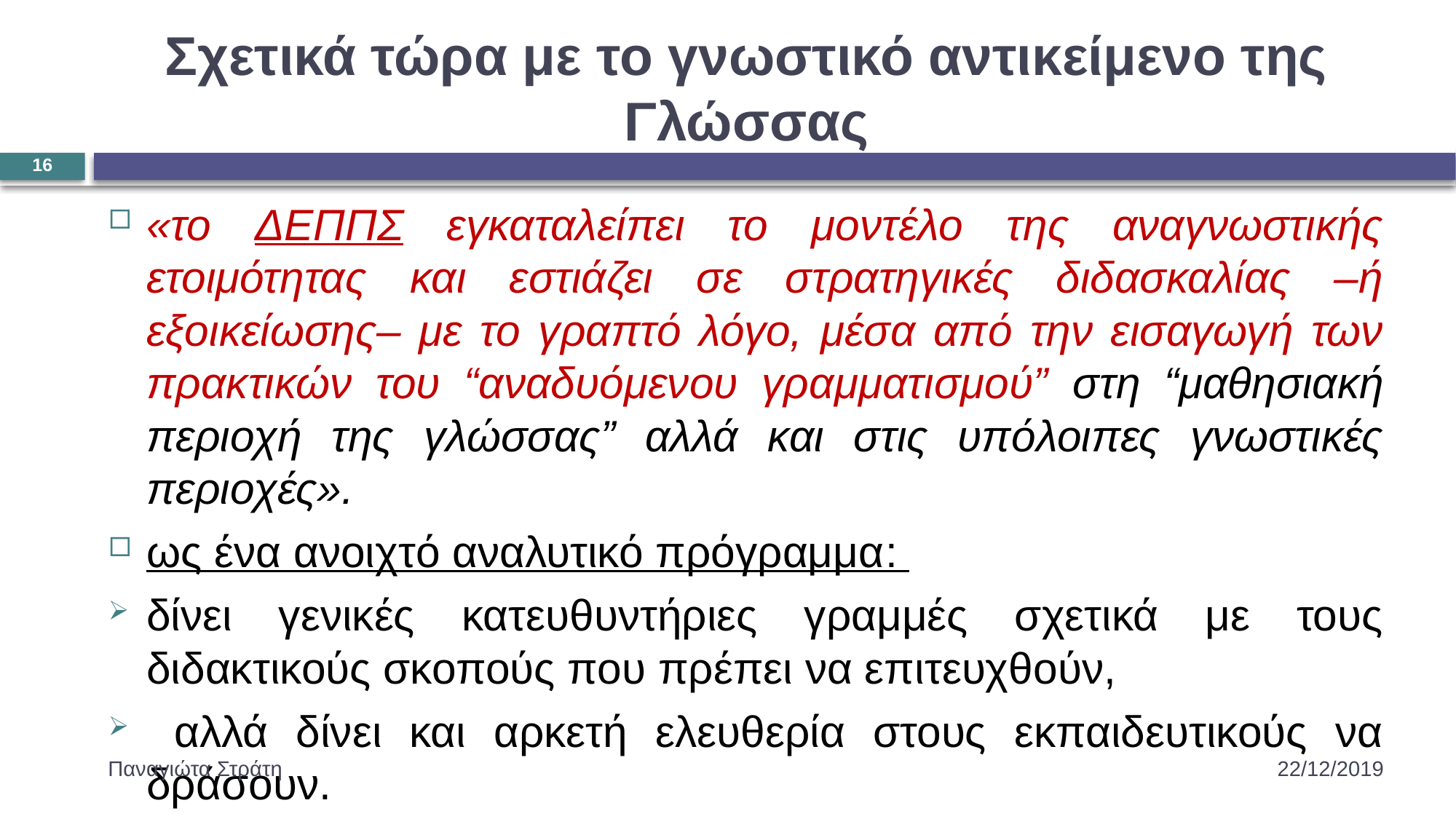

# Σχετικά τώρα με το γνωστικό αντικείμενο της Γλώσσας
16
«το ΔΕΠΠΣ εγκαταλείπει το μοντέλο της αναγνωστικής ετοιμότητας και εστιάζει σε στρατηγικές διδασκαλίας –ή εξοικείωσης– με το γραπτό λόγο, μέσα από την εισαγωγή των πρακτικών του “αναδυόμενου γραμματισμού” στη “μαθησιακή περιοχή της γλώσσας” αλλά και στις υπόλοιπες γνωστικές περιοχές».
ως ένα ανοιχτό αναλυτικό πρόγραμμα:
δίνει γενικές κατευθυντήριες γραμμές σχετικά με τους διδακτικούς σκοπούς που πρέπει να επιτευχθούν,
 αλλά δίνει και αρκετή ελευθερία στους εκπαιδευτικούς να δράσουν.

Παναγιώτα Στράτη
22/12/2019